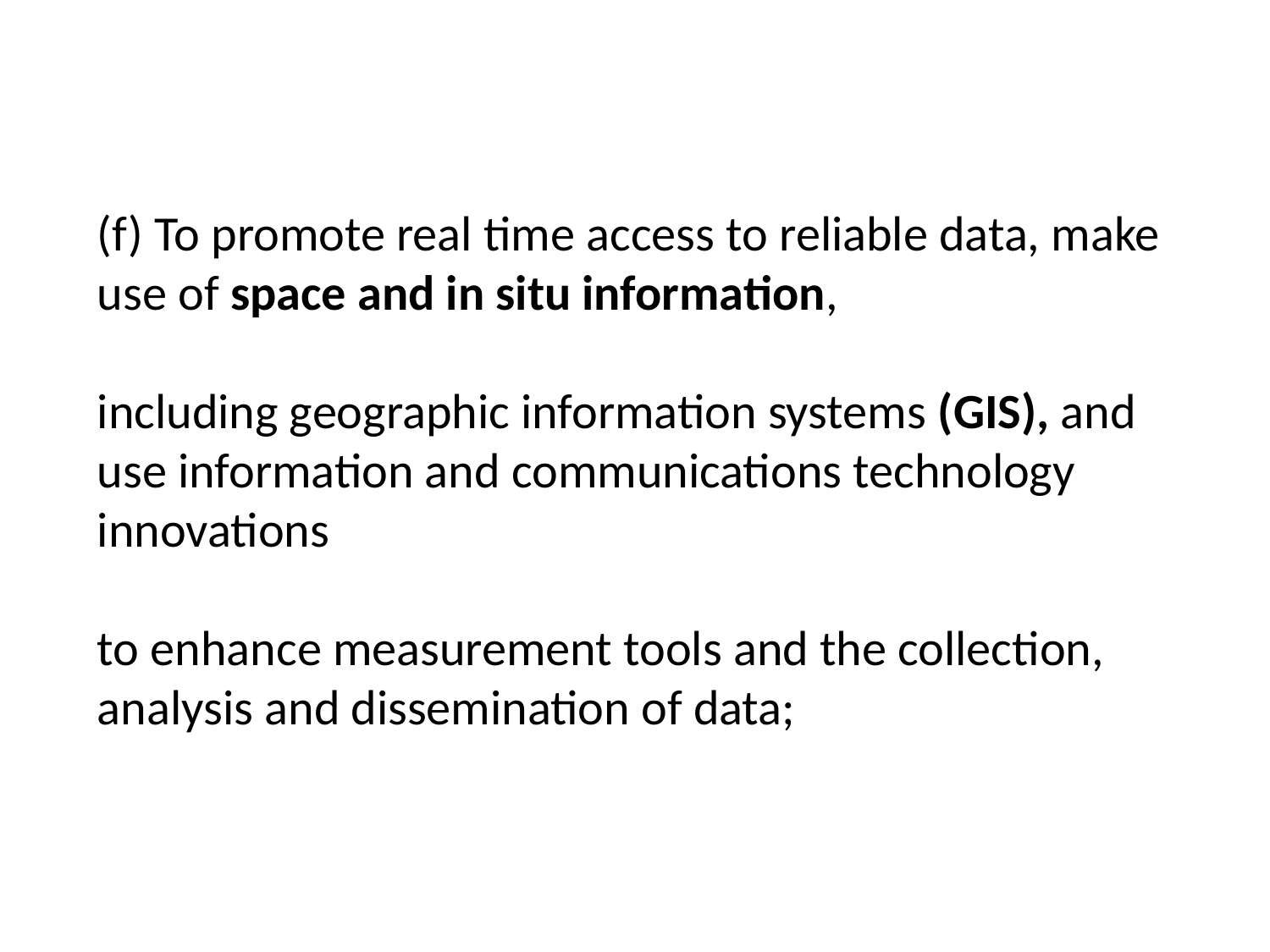

(f) To promote real time access to reliable data, make use of space and in situ information,

including geographic information systems (GIS), and use information and communications technology innovations

to enhance measurement tools and the collection, analysis and dissemination of data;